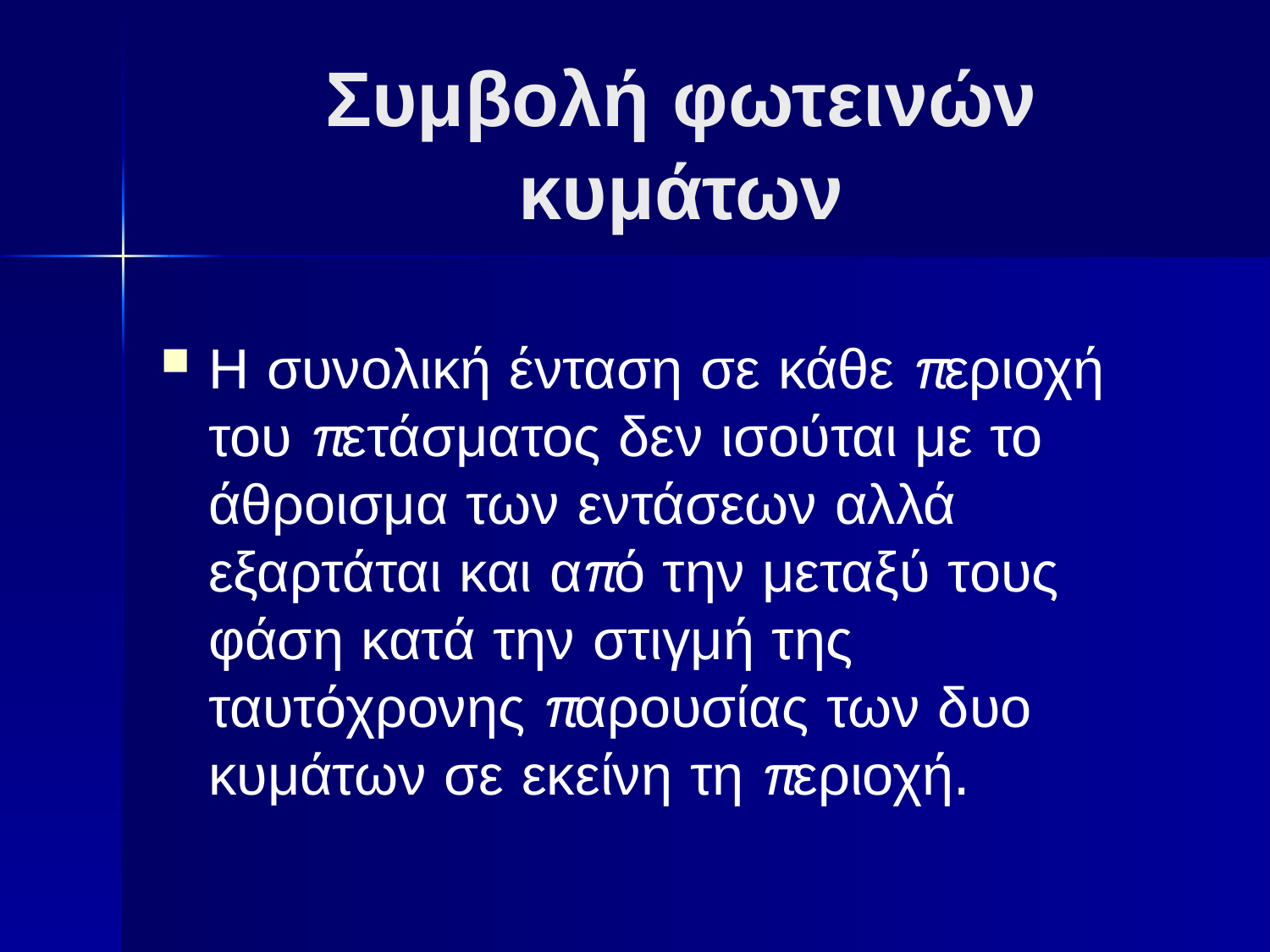

# Συμβολή φωτεινών κυμάτων
Η συνολική ένταση σε κάθε περιοχή του πετάσματος δεν ισούται με το άθροισμα των εντάσεων αλλά εξαρτάται και από την μεταξύ τους φάση κατά την στιγμή της ταυτόχρονης παρουσίας των δυο κυμάτων σε εκείνη τη περιοχή.